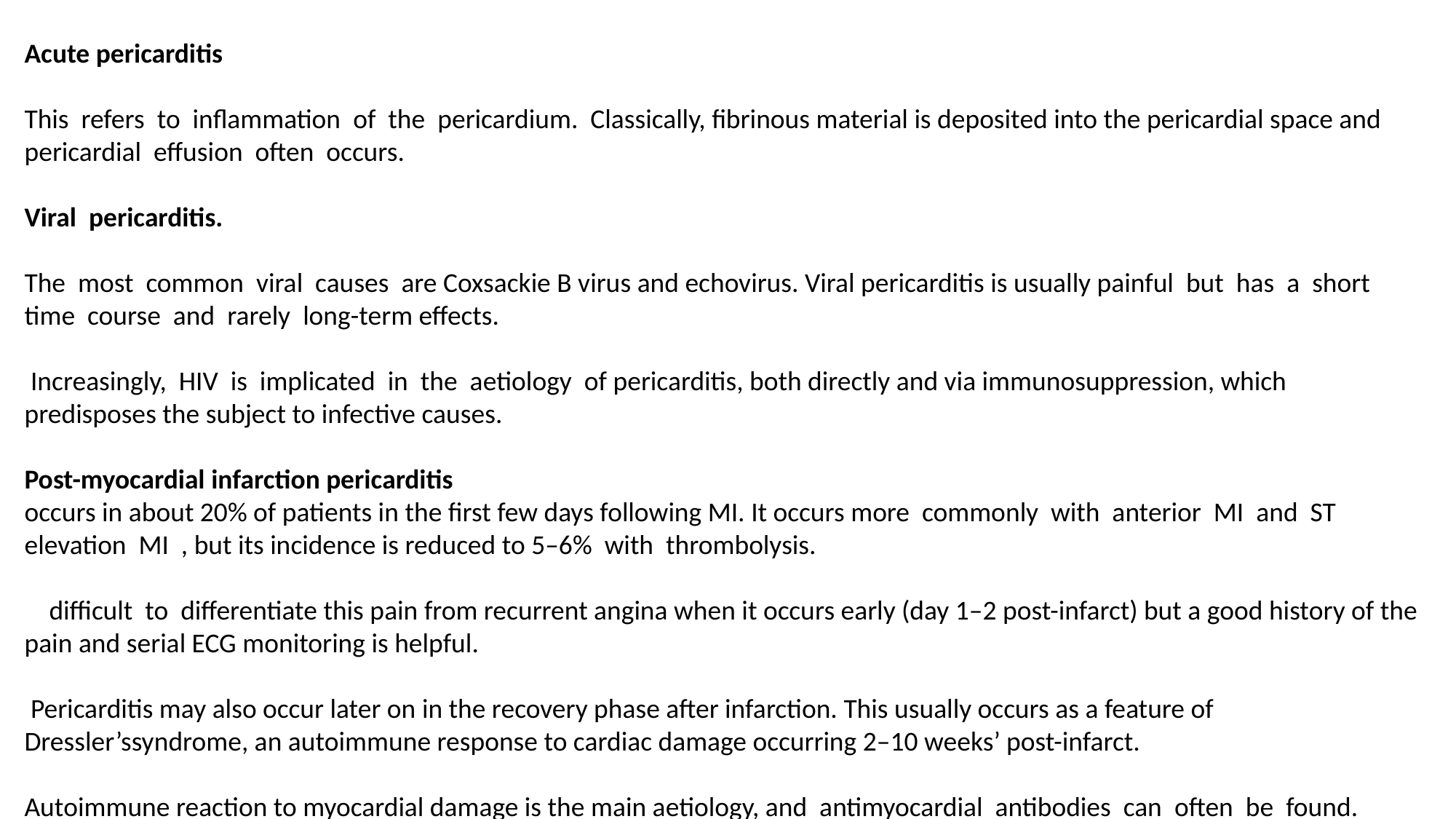

Acute pericarditis

This  refers  to  inflammation  of  the  pericardium.  Classically, fibrinous material is deposited into the pericardial space and
pericardial  effusion  often  occurs.

Viral  pericarditis.

The  most  common  viral  causes  are Coxsackie B virus and echovirus. Viral pericarditis is usually painful  but  has  a  short  time  course  and  rarely  long-term effects.

 Increasingly,  HIV  is  implicated  in  the  aetiology  of pericarditis, both directly and via immunosuppression, which
predisposes the subject to infective causes.

Post-myocardial infarction pericarditis
occurs in about 20% of patients in the first few days following MI. It occurs more  commonly  with  anterior  MI  and  ST  elevation  MI  , but its incidence is reduced to 5–6%  with  thrombolysis.

    difficult  to  differentiate this pain from recurrent angina when it occurs early (day 1–2 post-infarct) but a good history of the pain and serial ECG monitoring is helpful.

 Pericarditis may also occur later on in the recovery phase after infarction. This usually occurs as a feature of Dressler’ssyndrome, an autoimmune response to cardiac damage occurring 2–10 weeks’ post-infarct.

Autoimmune reaction to myocardial damage is the main aetiology, and  antimyocardial  antibodies  can  often  be  found.